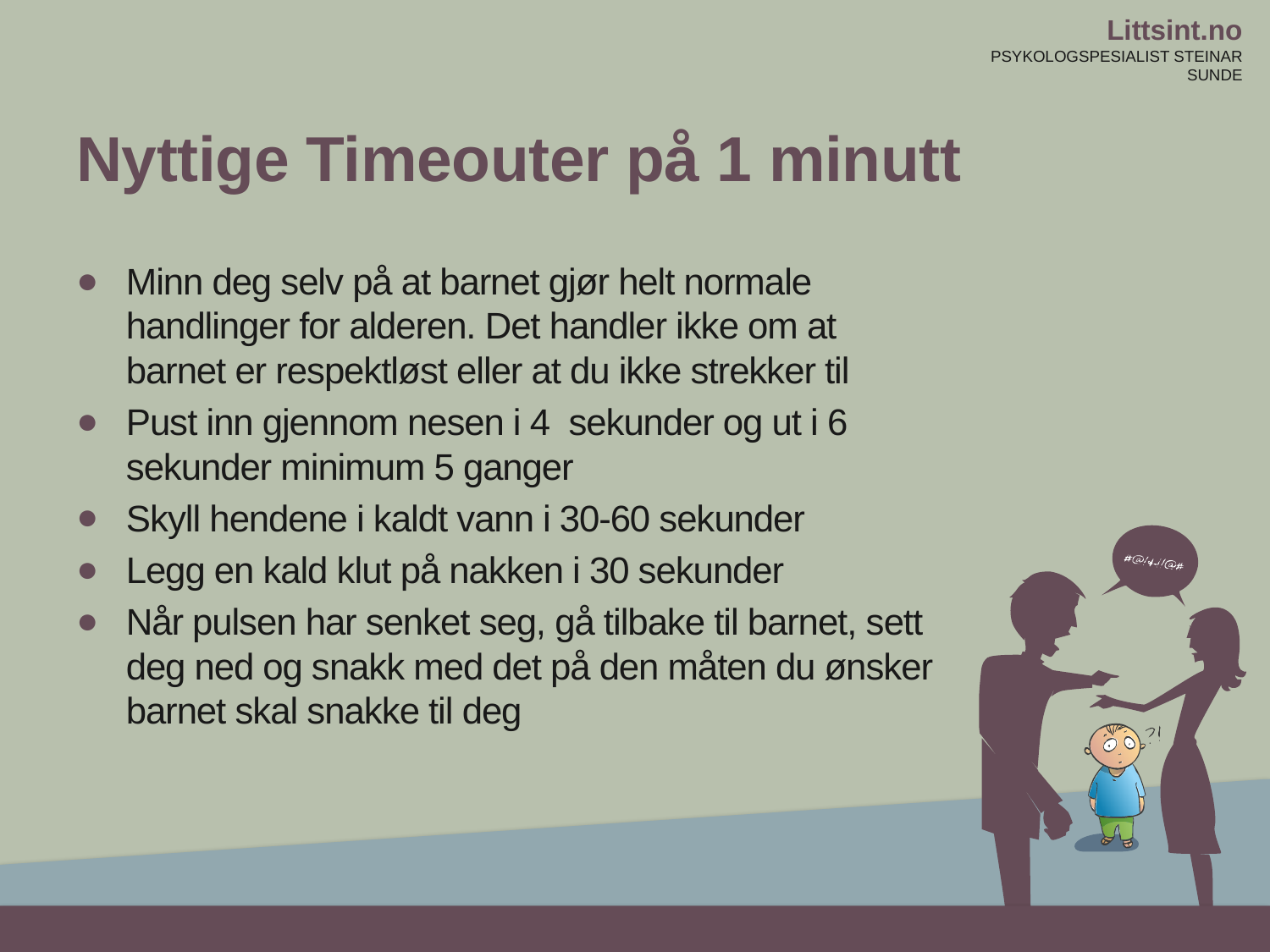

# Nyttige Timeouter på 1 minutt
Minn deg selv på at barnet gjør helt normale handlinger for alderen. Det handler ikke om at barnet er respektløst eller at du ikke strekker til
Pust inn gjennom nesen i 4  sekunder og ut i 6 sekunder minimum 5 ganger
Skyll hendene i kaldt vann i 30-60 sekunder
Legg en kald klut på nakken i 30 sekunder
Når pulsen har senket seg, gå tilbake til barnet, sett deg ned og snakk med det på den måten du ønsker barnet skal snakke til deg